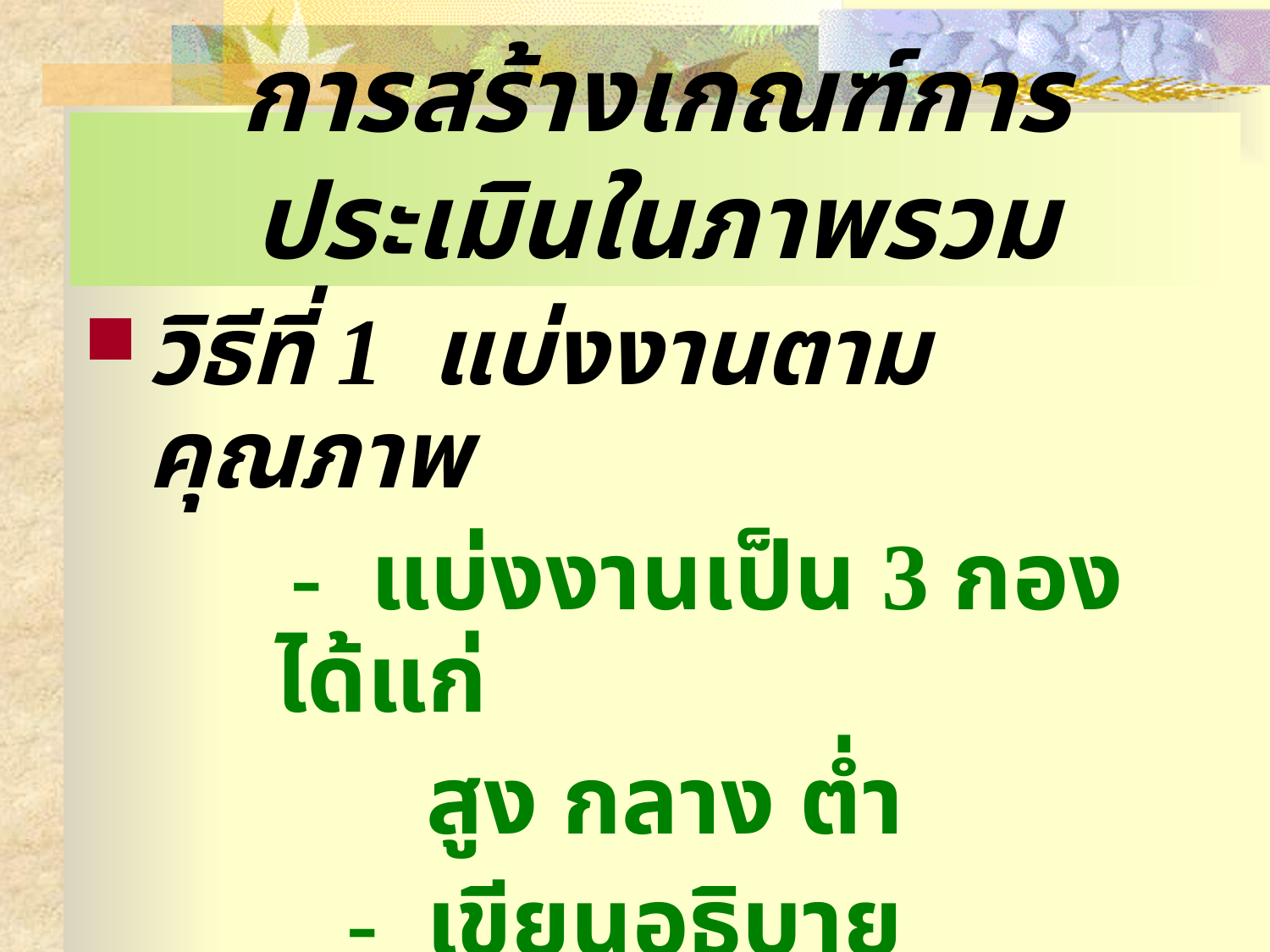

การสร้างเกณฑ์การประเมินในภาพรวม
วิธีที่ 1  แบ่งงานตามคุณภาพ
  -  แบ่งงานเป็น 3 กอง ได้แก่
			 สูง กลาง ต่ำ
		   -  เขียนอธิบายคุณลักษณะของงาน  			แต่ละกอง